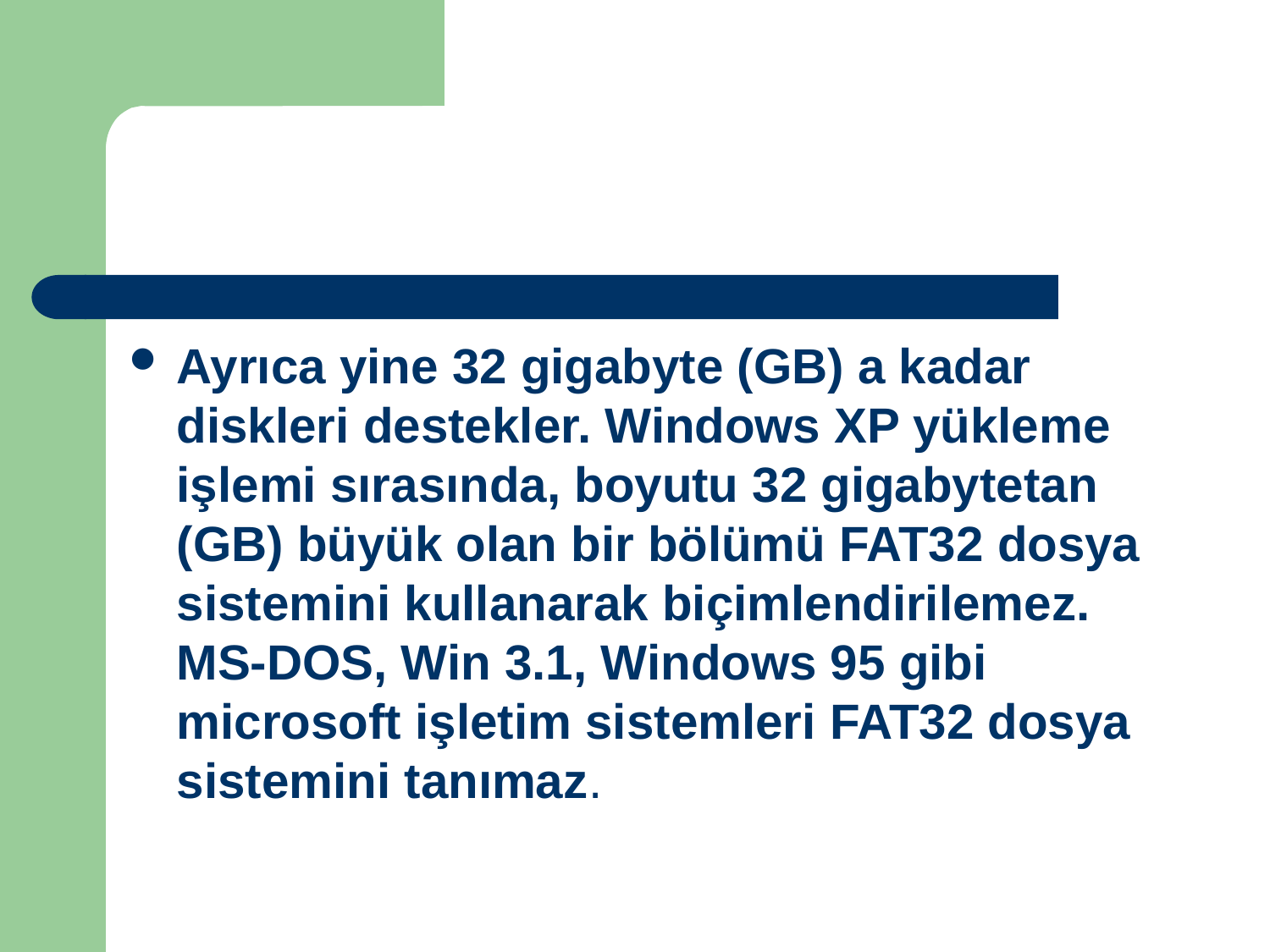

Ayrıca yine 32 gigabyte (GB) a kadar diskleri destekler. Windows XP yükleme işlemi sırasında, boyutu 32 gigabytetan (GB) büyük olan bir bölümü FAT32 dosya sistemini kullanarak biçimlendirilemez. MS-DOS, Win 3.1, Windows 95 gibi microsoft işletim sistemleri FAT32 dosya sistemini tanımaz.